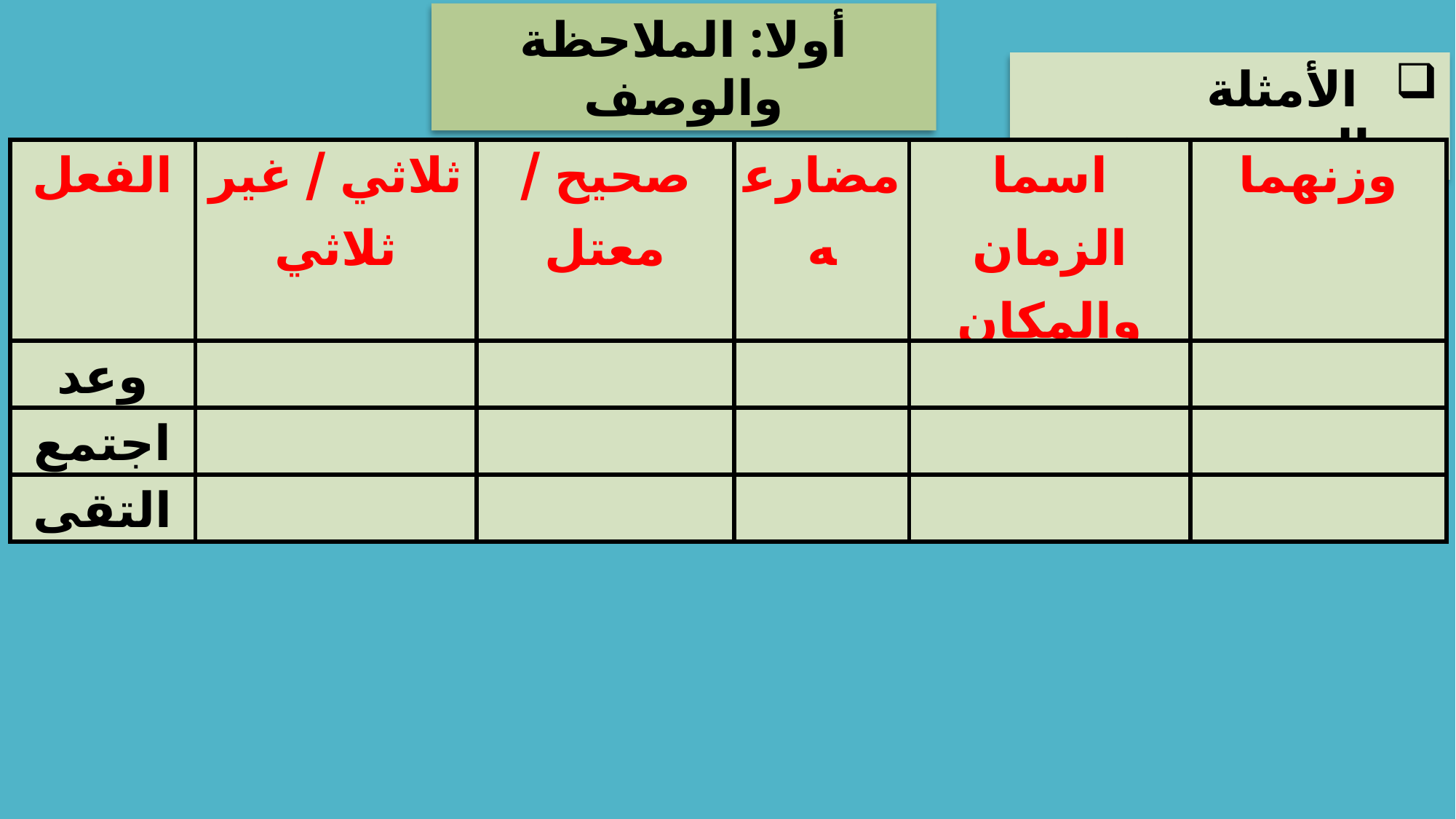

أولا: الملاحظة والوصف
 الأمثلة التوضيحية:
| الفعل | ثلاثي / غير ثلاثي | صحيح / معتل | مضارعه | اسما الزمان والمكان | وزنهما |
| --- | --- | --- | --- | --- | --- |
| وعد |  |  |  |  |  |
| اجتمع |  |  |  |  |  |
| التقى |  |  |  |  |  |